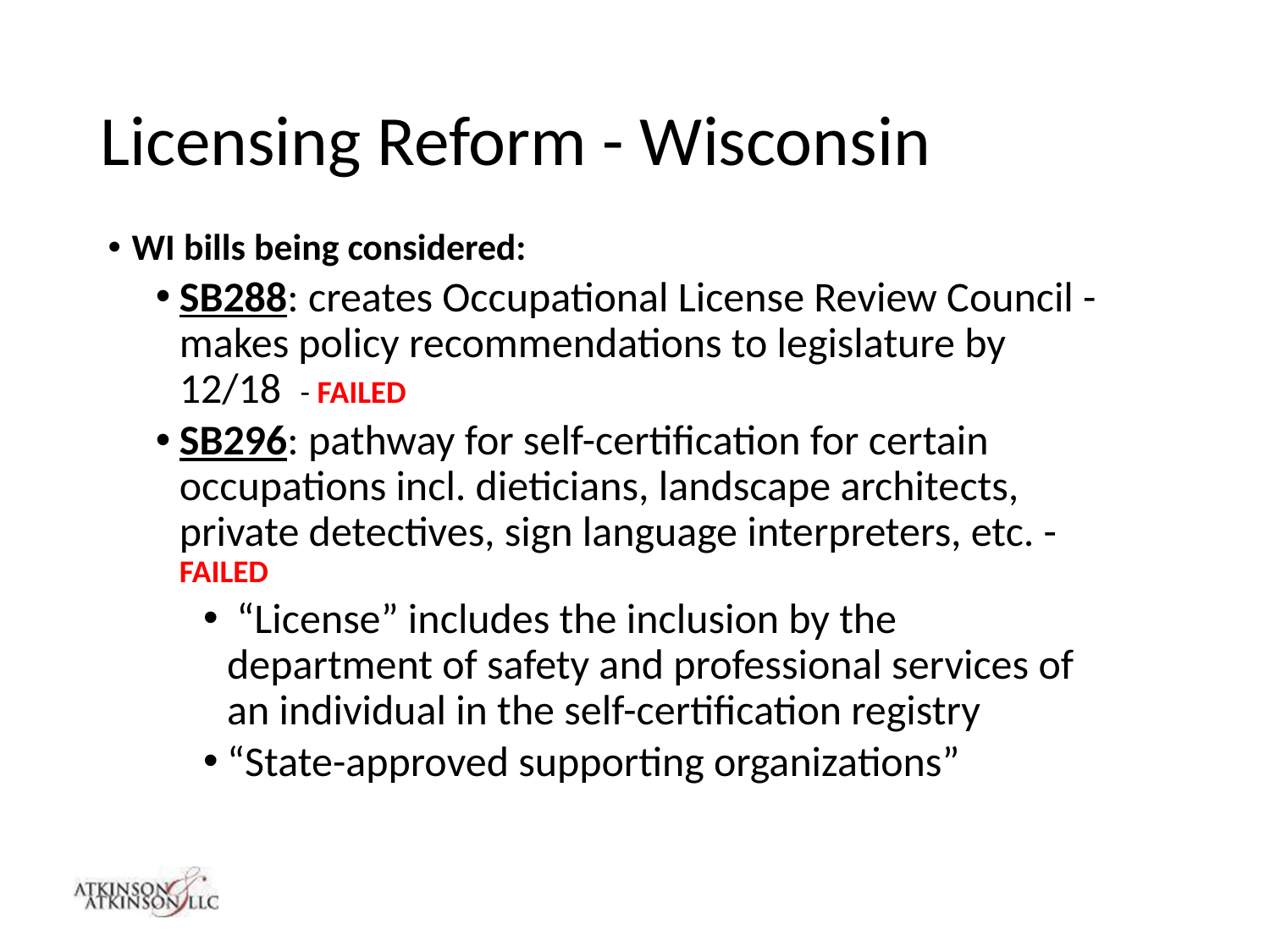

# Licensing Reform - Wisconsin
WI bills being considered:
SB288: creates Occupational License Review Council - makes policy recommendations to legislature by 12/18  - FAILED
SB296: pathway for self-certification for certain occupations incl. dieticians, landscape architects, private detectives, sign language interpreters, etc. - FAILED
 “License” includes the inclusion by the department of safety and professional services of an individual in the self-certification registry
“State-approved supporting organizations”